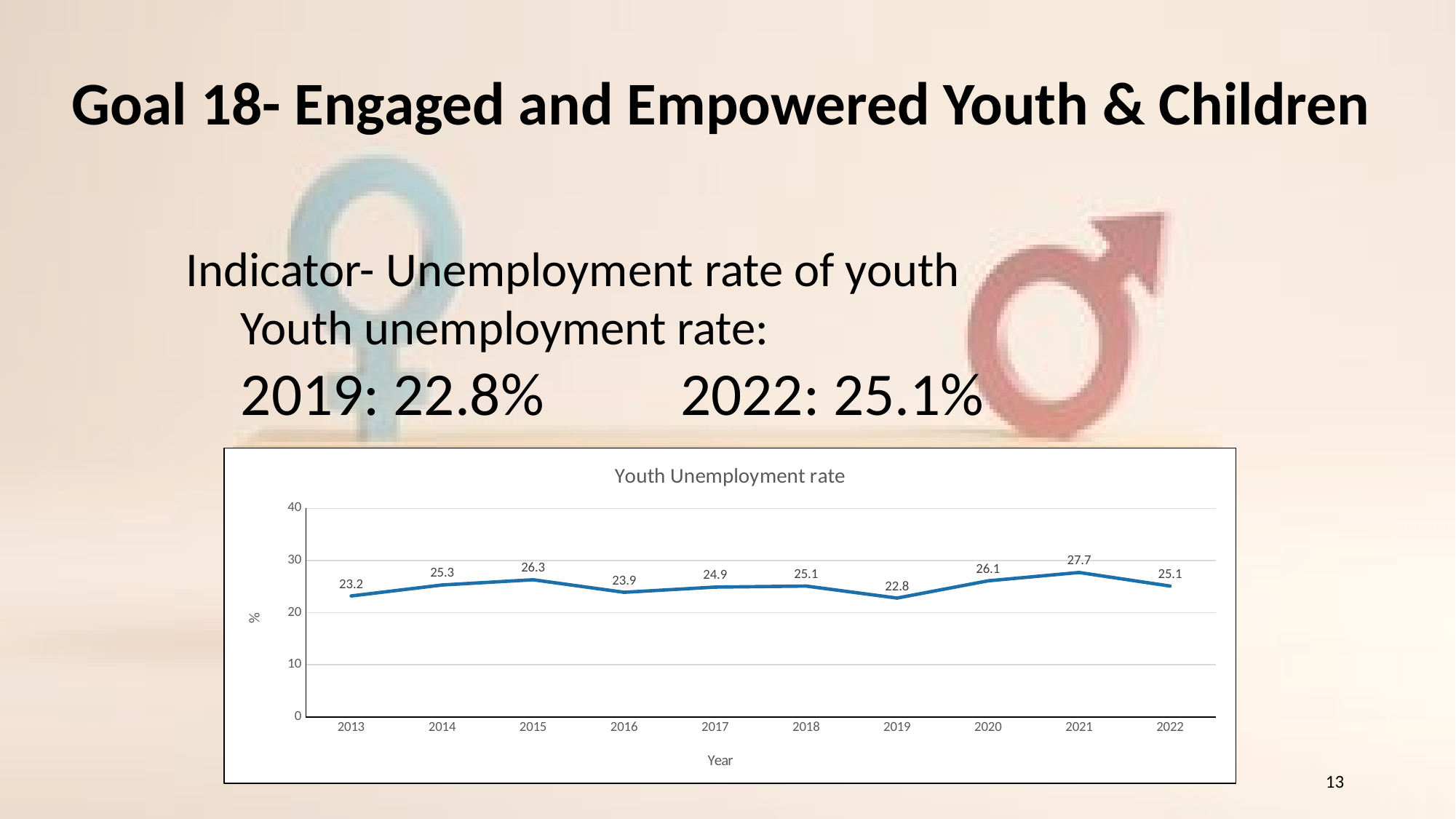

Goal 18- Engaged and Empowered Youth & Children
Indicator- Unemployment rate of youth
     Youth unemployment rate:
     2019: 22.8%          2022: 25.1%

### Chart: Youth Unemployment rate

| Category |  |
|---|---|
| 2013 | 23.2 |
| 2014 | 25.3 |
| 2015 | 26.3 |
| 2016 | 23.9 |
| 2017 | 24.9 |
| 2018 | 25.1 |
| 2019 | 22.8 |
| 2020 | 26.1 |
| 2021 | 27.7 |
| 2022 | 25.1 |
13